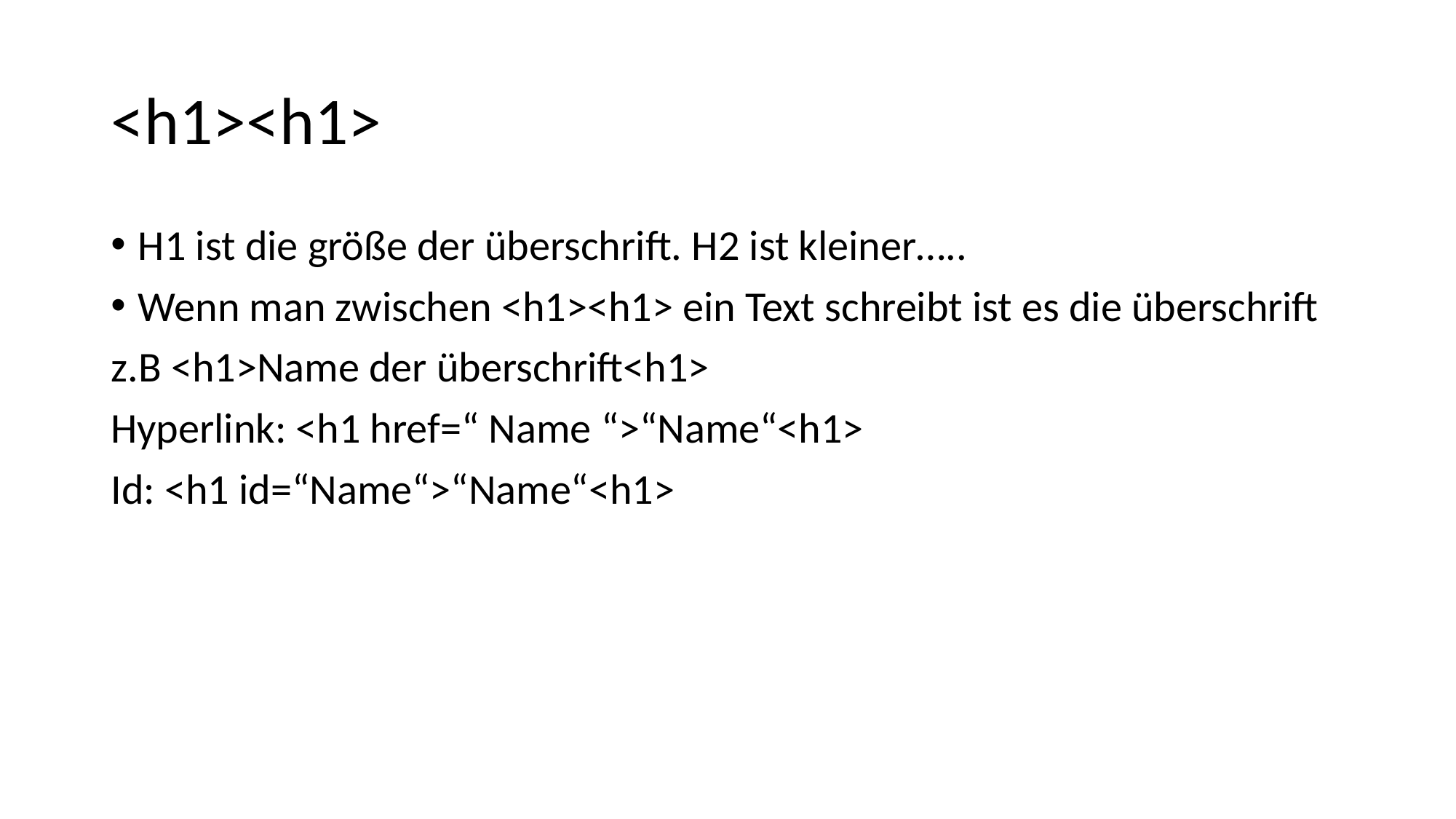

# <h1><h1>
H1 ist die größe der überschrift. H2 ist kleiner…..
Wenn man zwischen <h1><h1> ein Text schreibt ist es die überschrift
z.B <h1>Name der überschrift<h1>
Hyperlink: <h1 href=“ Name “>“Name“<h1>
Id: <h1 id=“Name“>“Name“<h1>